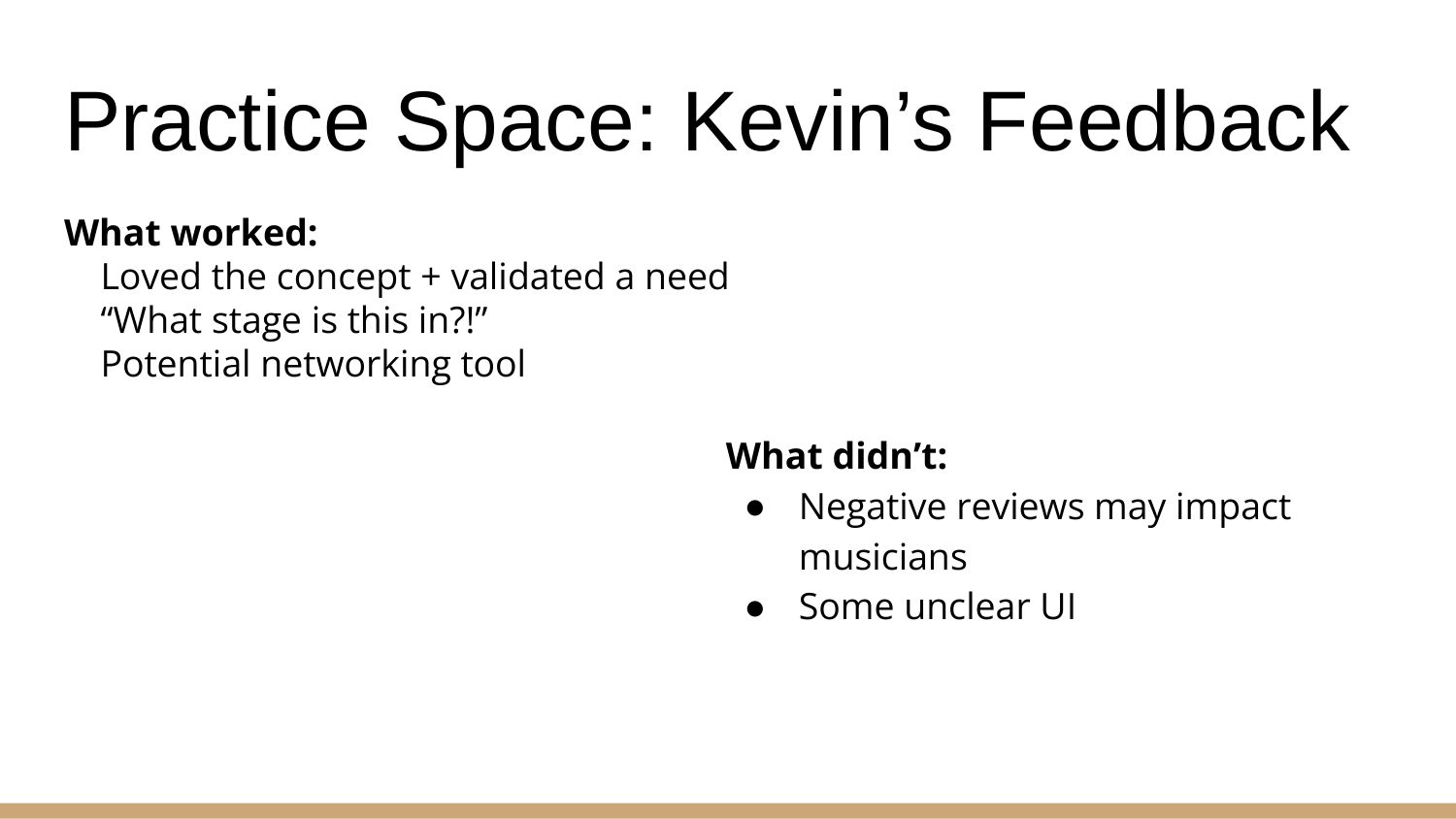

# Practice Space: Kevin’s Feedback
What worked:
Loved the concept + validated a need
“What stage is this in?!”
Potential networking tool
What didn’t:
Negative reviews may impact musicians
Some unclear UI